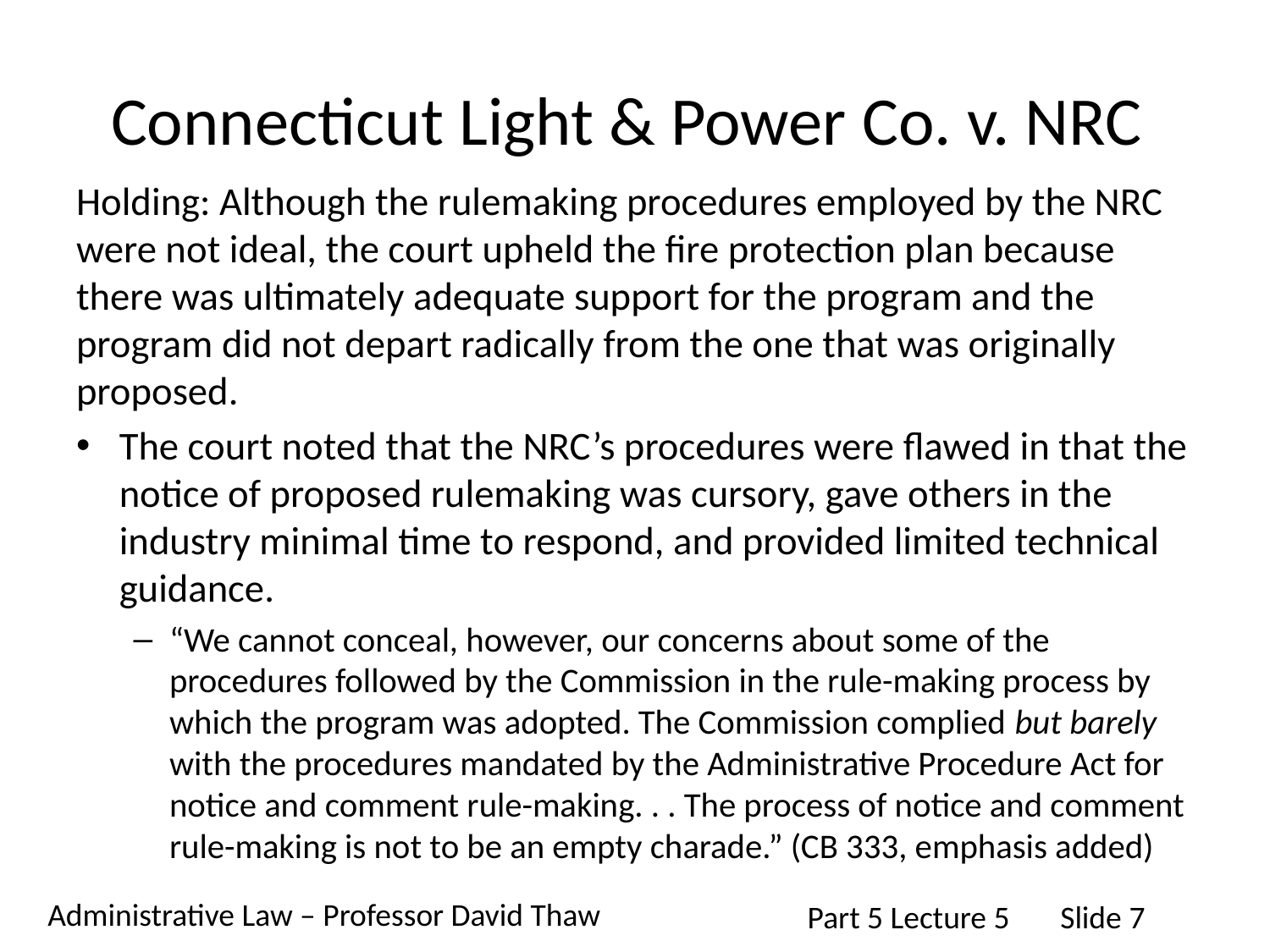

# Connecticut Light & Power Co. v. NRC
Holding: Although the rulemaking procedures employed by the NRC were not ideal, the court upheld the fire protection plan because there was ultimately adequate support for the program and the program did not depart radically from the one that was originally proposed.
The court noted that the NRC’s procedures were flawed in that the notice of proposed rulemaking was cursory, gave others in the industry minimal time to respond, and provided limited technical guidance.
“We cannot conceal, however, our concerns about some of the procedures followed by the Commission in the rule-making process by which the program was adopted. The Commission complied but barely with the procedures mandated by the Administrative Procedure Act for notice and comment rule-making. . . The process of notice and comment rule-making is not to be an empty charade.” (CB 333, emphasis added)